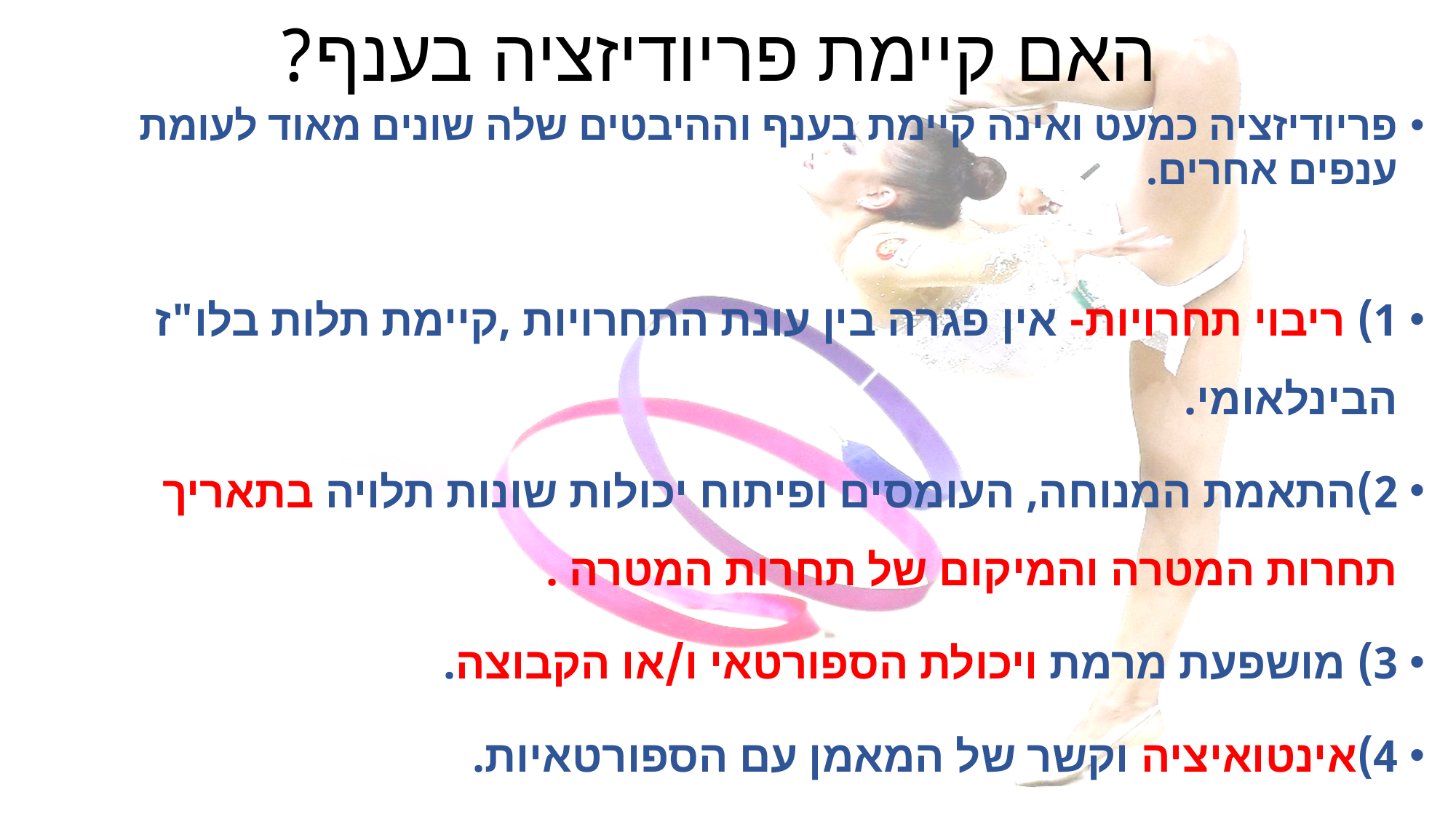

# האם קיימת פריודיזציה בענף?
פריודיזציה כמעט ואינה קיימת בענף וההיבטים שלה שונים מאוד לעומת ענפים אחרים.

1) ריבוי תחרויות- אין פגרה בין עונת התחרויות ,קיימת תלות בלו"ז הבינלאומי.
2)התאמת המנוחה, העומסים ופיתוח יכולות שונות תלויה בתאריך תחרות המטרה והמיקום של תחרות המטרה .
3) מושפעת מרמת ויכולת הספורטאי ו/או הקבוצה.
4)אינטואיציה וקשר של המאמן עם הספורטאיות.